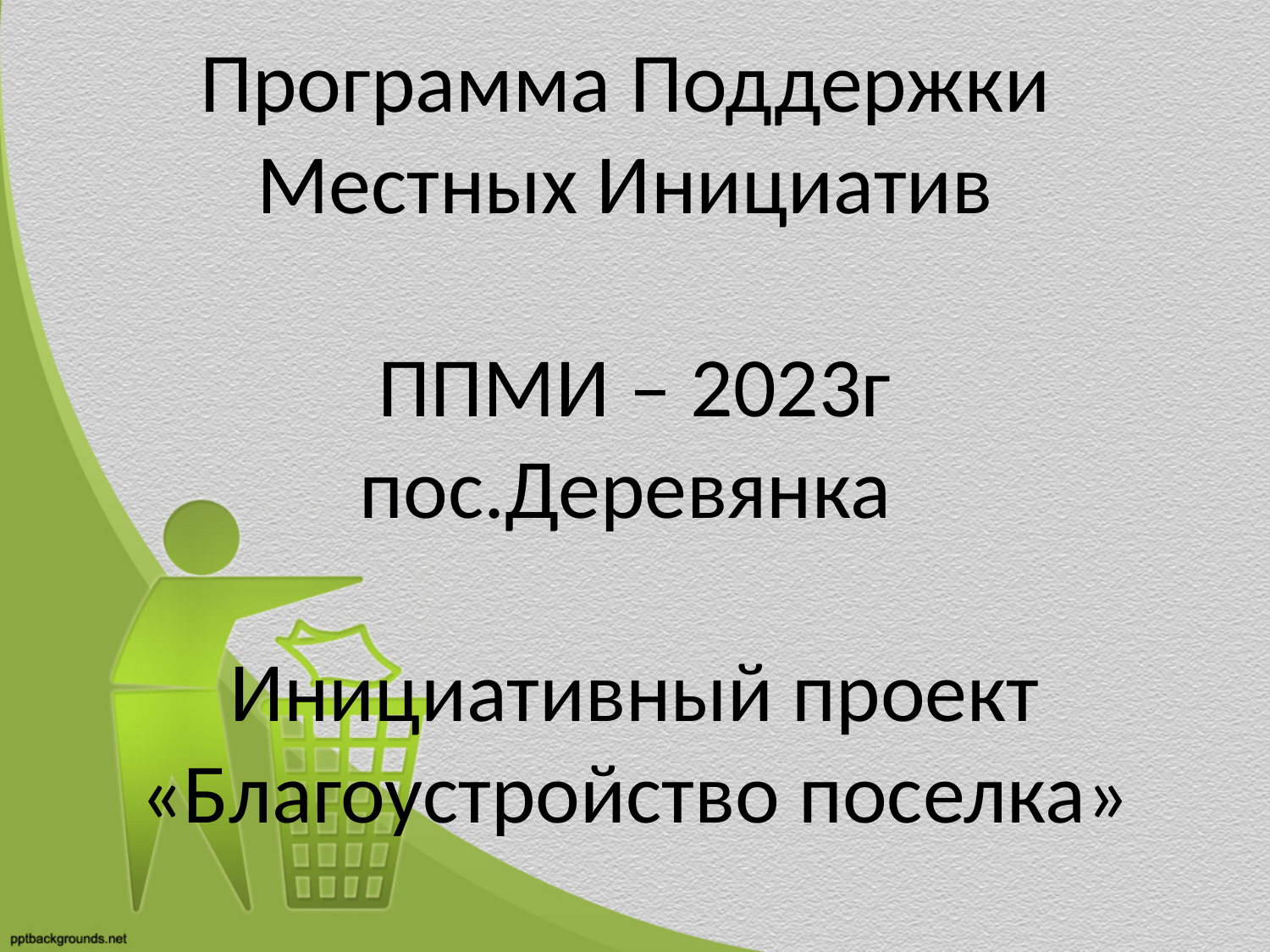

# Программа Поддержки Местных Инициатив ППМИ – 2023г пос.Деревянка Инициативный проект «Благоустройство поселка»